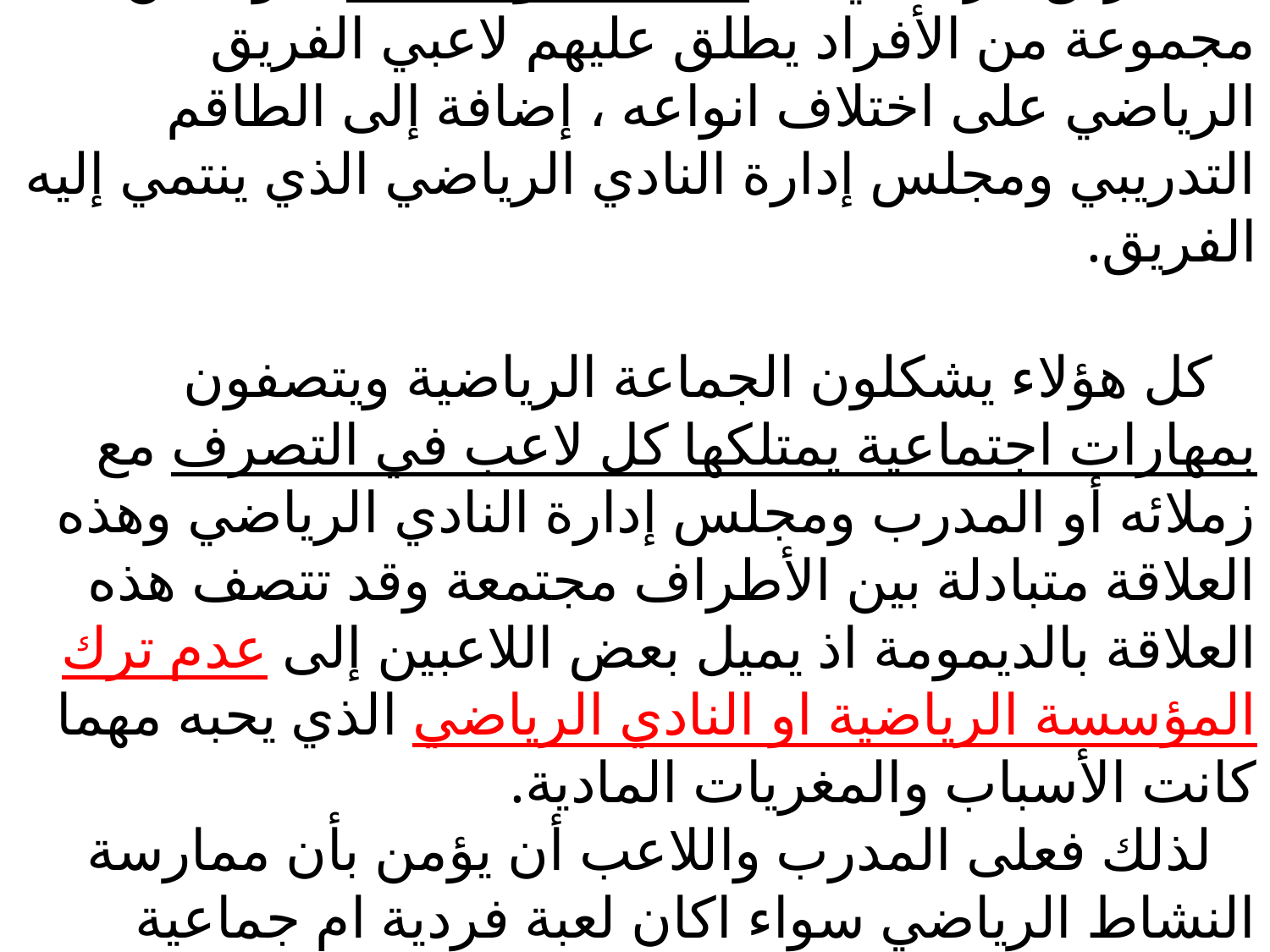

# المهارات الاجتماعية للفريق الرياضي الفريق الرياضي يعد جماعة رياضية تتكون من مجموعة من الأفراد يطلق عليهم لاعبي الفريق الرياضي على اختلاف انواعه ، إضافة إلى الطاقم التدريبي ومجلس إدارة النادي الرياضي الذي ينتمي إليه الفريق.   كل هؤلاء يشكلون الجماعة الرياضية ويتصفون بمهارات اجتماعية يمتلكها كل لاعب في التصرف مع زملائه أو المدرب ومجلس إدارة النادي الرياضي وهذه العلاقة متبادلة بين الأطراف مجتمعة وقد تتصف هذه العلاقة بالديمومة اذ يميل بعض اللاعبين إلى عدم ترك المؤسسة الرياضية او النادي الرياضي الذي يحبه مهما كانت الأسباب والمغريات المادية. لذلك فعلى المدرب واللاعب أن يؤمن بأن ممارسة النشاط الرياضي سواء اكان لعبة فردية ام جماعية يعتمد فيها التفوق على العلاقات المتبادلة التي يتصف بها لاعب الفريق.